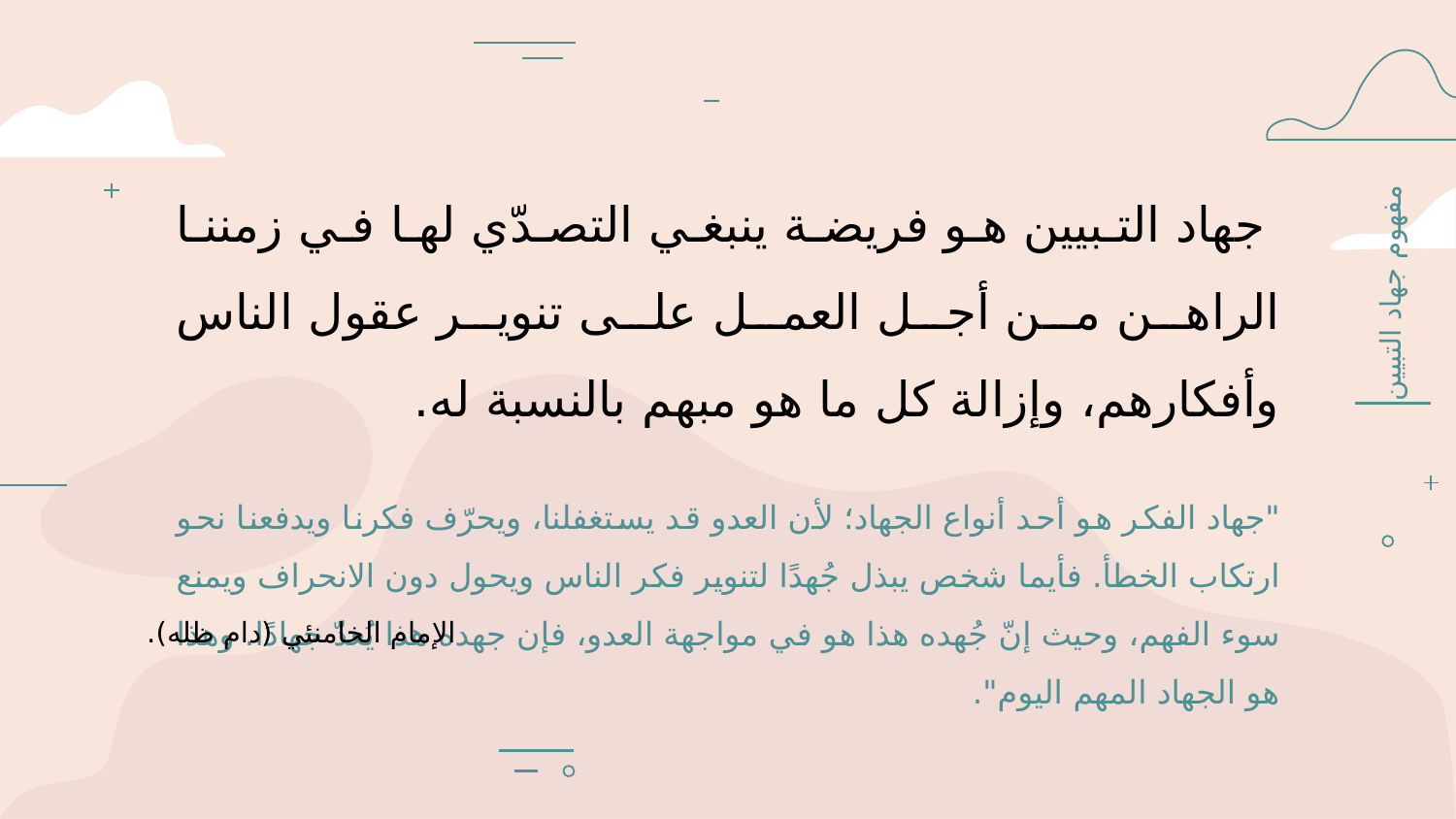

جهاد التبيين هو فريضة ينبغي التصدّي لها في زمننا الراهن من أجل العمل على تنوير عقول الناس وأفكارهم، وإزالة كل ما هو مبهم بالنسبة له.
مفهوم جهاد التبيين
"جهاد الفكر هو أحد أنواع الجهاد؛ لأن العدو قد يستغفلنا، ويحرّف فكرنا ويدفعنا نحو ارتكاب الخطأ. فأيما شخص يبذل جُهدًا لتنوير فكر الناس ويحول دون الانحراف ويمنع سوء الفهم، وحيث إنّ جُهده هذا هو في مواجهة العدو، فإن جهده هذا يُعدّ جهادًا. وهذا هو الجهاد المهم اليوم".
الإمام الخامنئي (دام ظله).